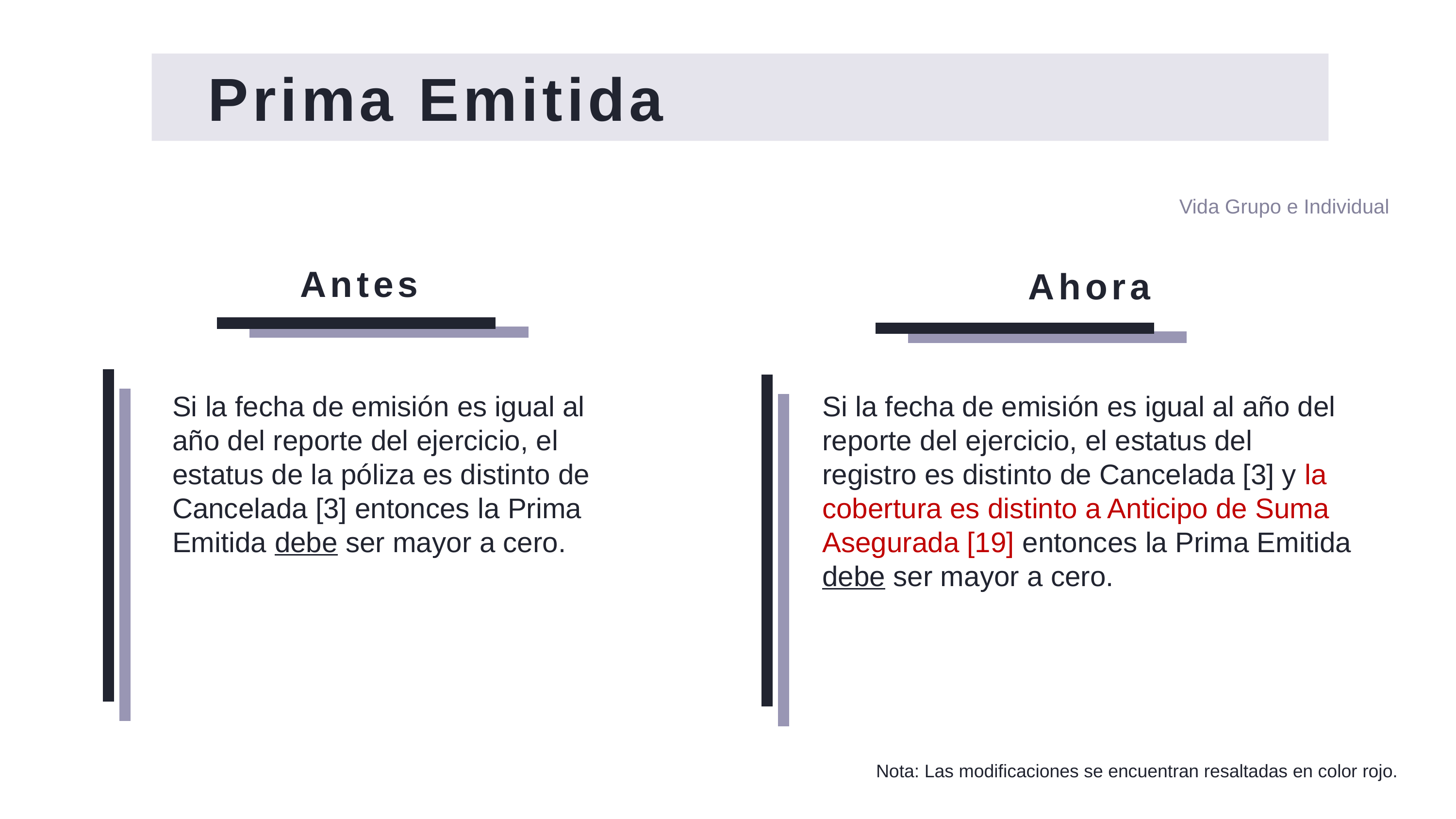

Prima Emitida
Vida Grupo e Individual
Antes
Ahora

Si la fecha de emisión es igual al año del reporte del ejercicio, el estatus de la póliza es distinto de Cancelada [3] entonces la Prima Emitida debe ser mayor a cero.
Si la fecha de emisión es igual al año del reporte del ejercicio, el estatus del registro es distinto de Cancelada [3] y la cobertura es distinto a Anticipo de Suma Asegurada [19] entonces la Prima Emitida debe ser mayor a cero.
Nota: Las modificaciones se encuentran resaltadas en color rojo.